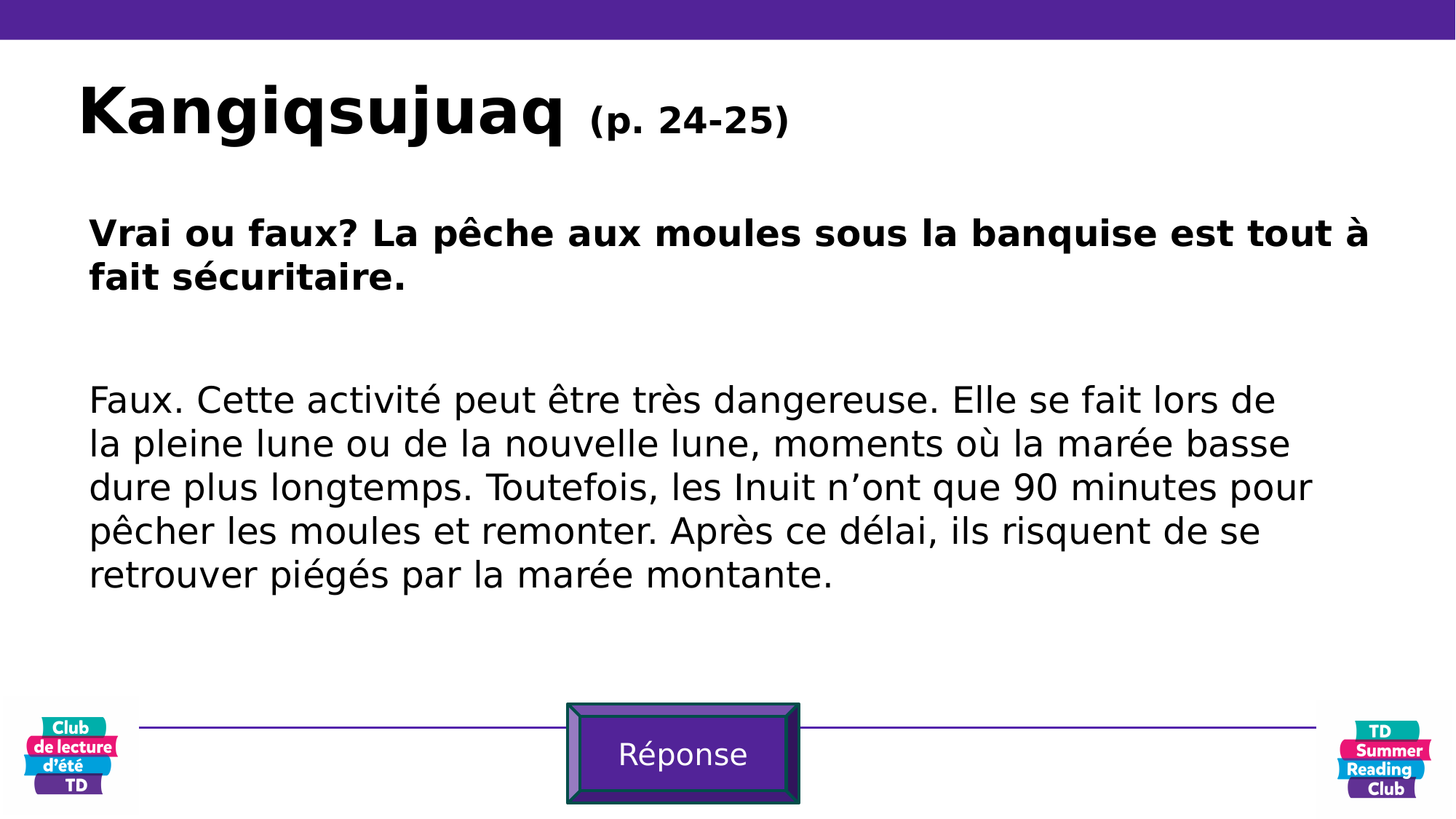

# Kangiqsujuaq (p. 24-25)
Vrai ou faux? La pêche aux moules sous la banquise est tout à fait sécuritaire.
Faux. Cette activité peut être très dangereuse. Elle se fait lors de la pleine lune ou de la nouvelle lune, moments où la marée basse dure plus longtemps. Toutefois, les Inuit n’ont que 90 minutes pour pêcher les moules et remonter. Après ce délai, ils risquent de se retrouver piégés par la marée montante.
Réponse